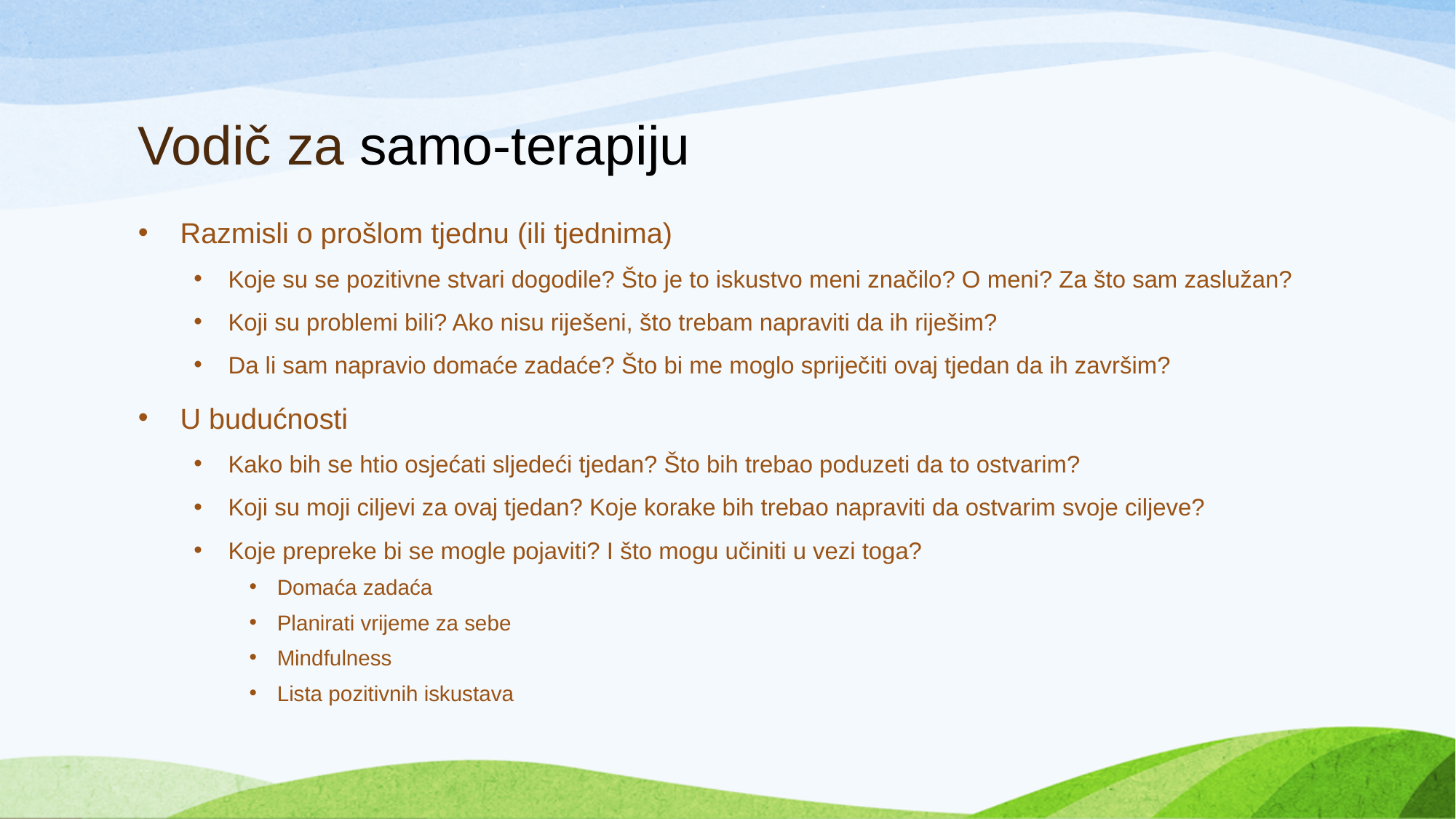

# Vodič za samo-terapiju
Razmisli o prošlom tjednu (ili tjednima)
Koje su se pozitivne stvari dogodile? Što je to iskustvo meni značilo? O meni? Za što sam zaslužan?
Koji su problemi bili? Ako nisu riješeni, što trebam napraviti da ih riješim?
Da li sam napravio domaće zadaće? Što bi me moglo spriječiti ovaj tjedan da ih završim?
U budućnosti
Kako bih se htio osjećati sljedeći tjedan? Što bih trebao poduzeti da to ostvarim?
Koji su moji ciljevi za ovaj tjedan? Koje korake bih trebao napraviti da ostvarim svoje ciljeve?
Koje prepreke bi se mogle pojaviti? I što mogu učiniti u vezi toga?
Domaća zadaća
Planirati vrijeme za sebe
Mindfulness
Lista pozitivnih iskustava